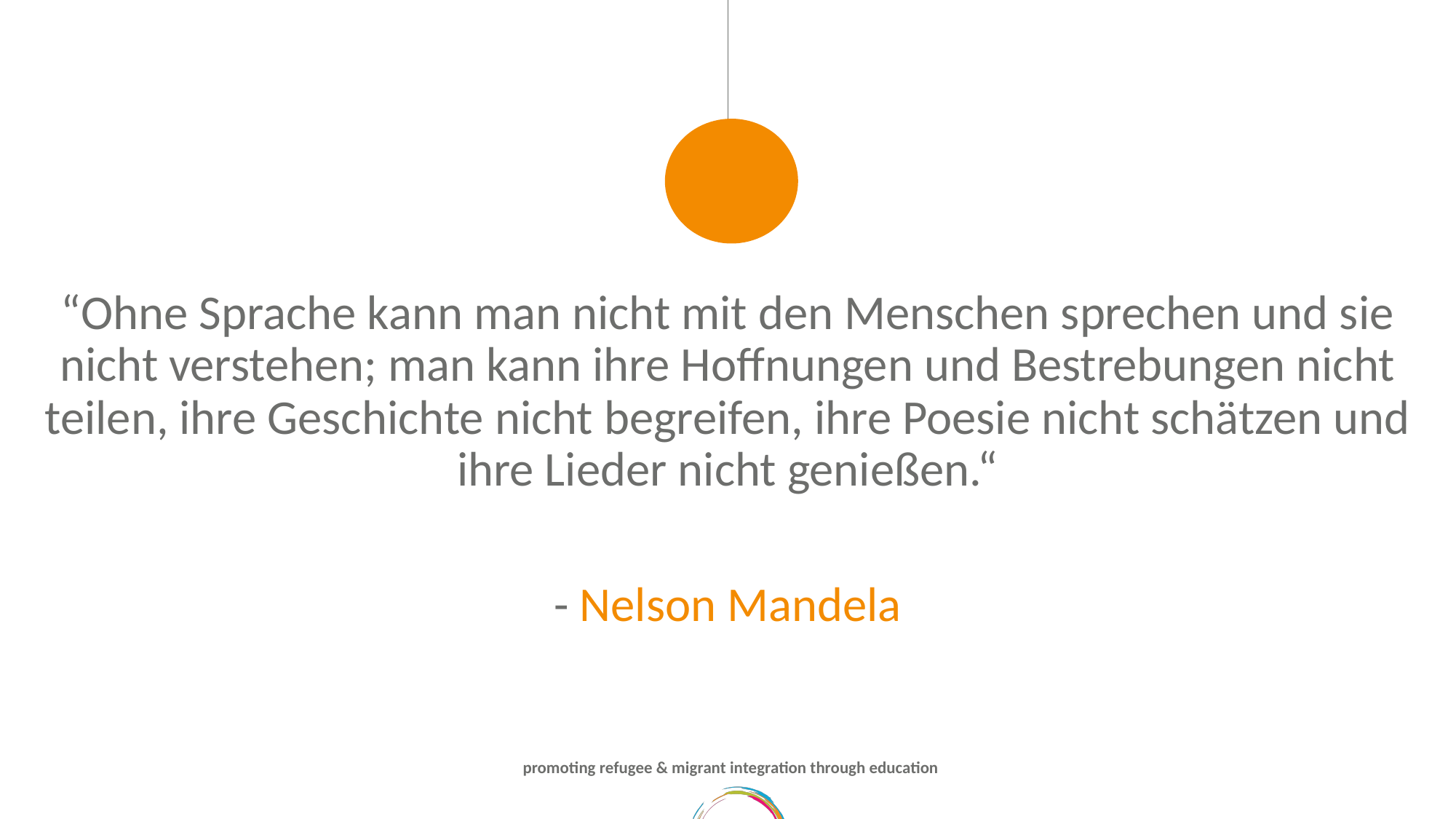

“Ohne Sprache kann man nicht mit den Menschen sprechen und sie nicht verstehen; man kann ihre Hoffnungen und Bestrebungen nicht teilen, ihre Geschichte nicht begreifen, ihre Poesie nicht schätzen und ihre Lieder nicht genießen.“

- Nelson Mandela